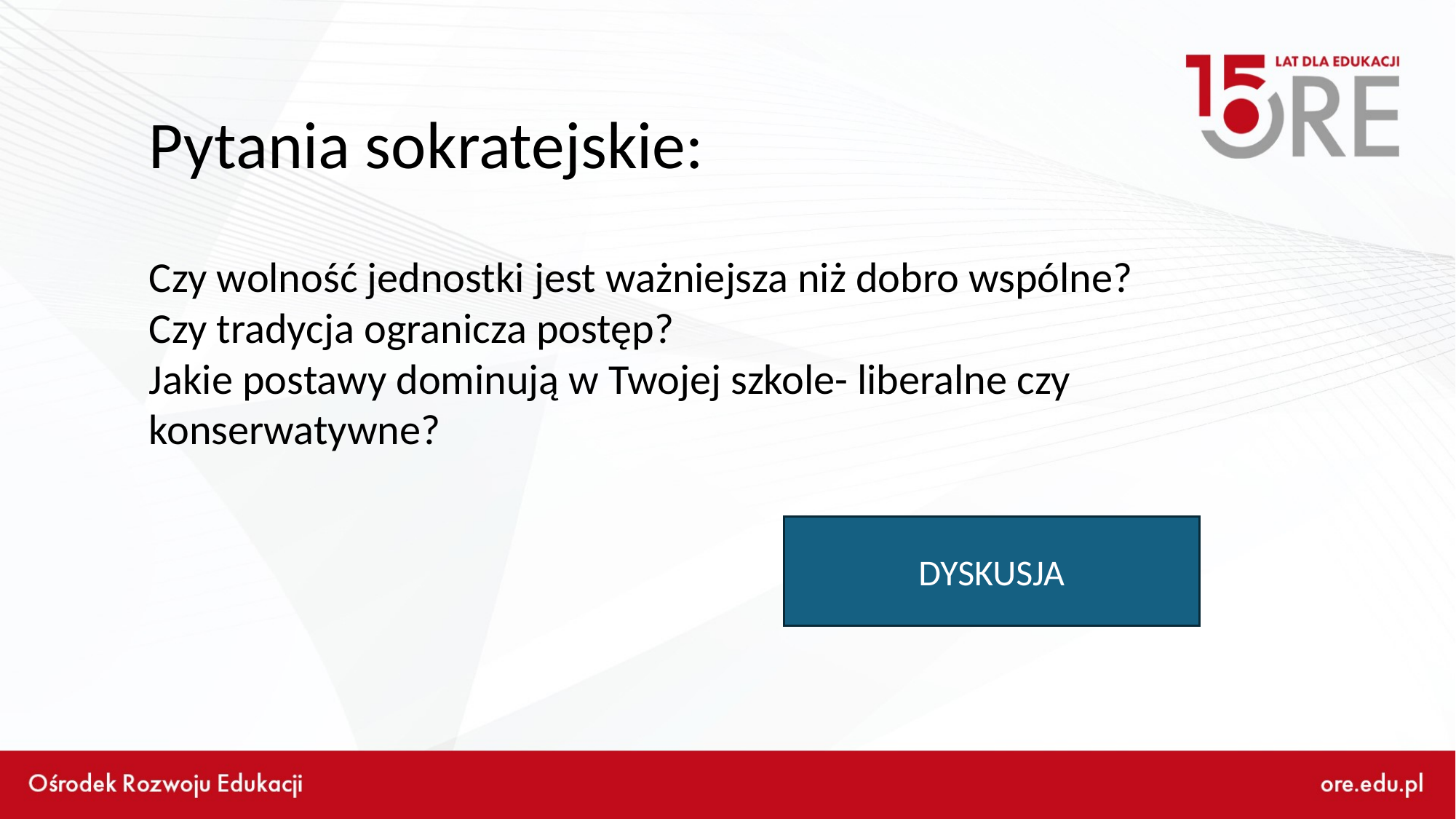

# Pytania sokratejskie:
Czy wolność jednostki jest ważniejsza niż dobro wspólne?
Czy tradycja ogranicza postęp?
Jakie postawy dominują w Twojej szkole- liberalne czy konserwatywne?
DYSKUSJA